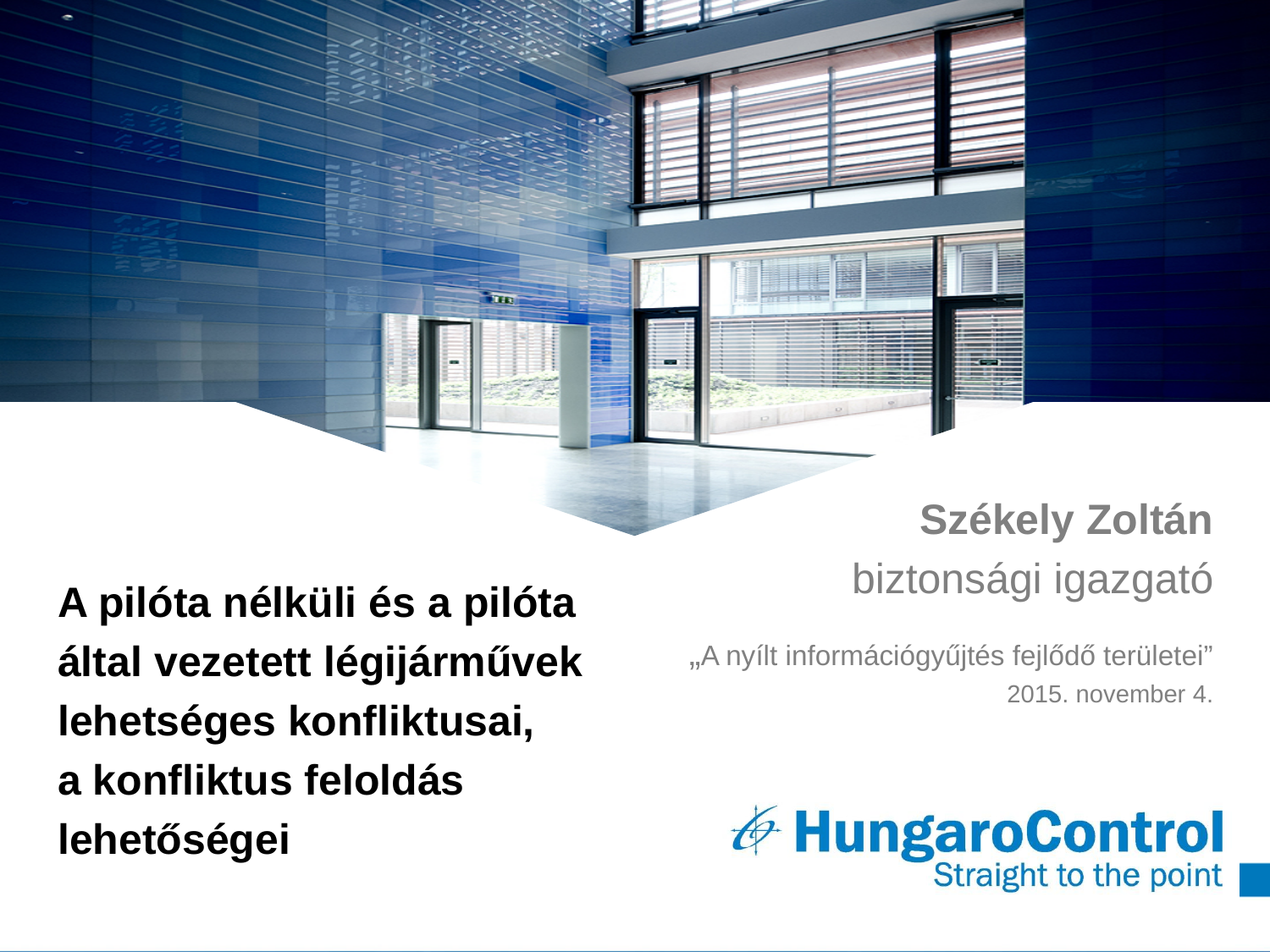

A pilóta nélküli és a pilóta
által vezetett légijárművek
lehetséges konfliktusai,
a konfliktus feloldás
lehetőségei
Székely Zoltán
biztonsági igazgató
„A nyílt információgyűjtés fejlődő területei”
2015. november 4.